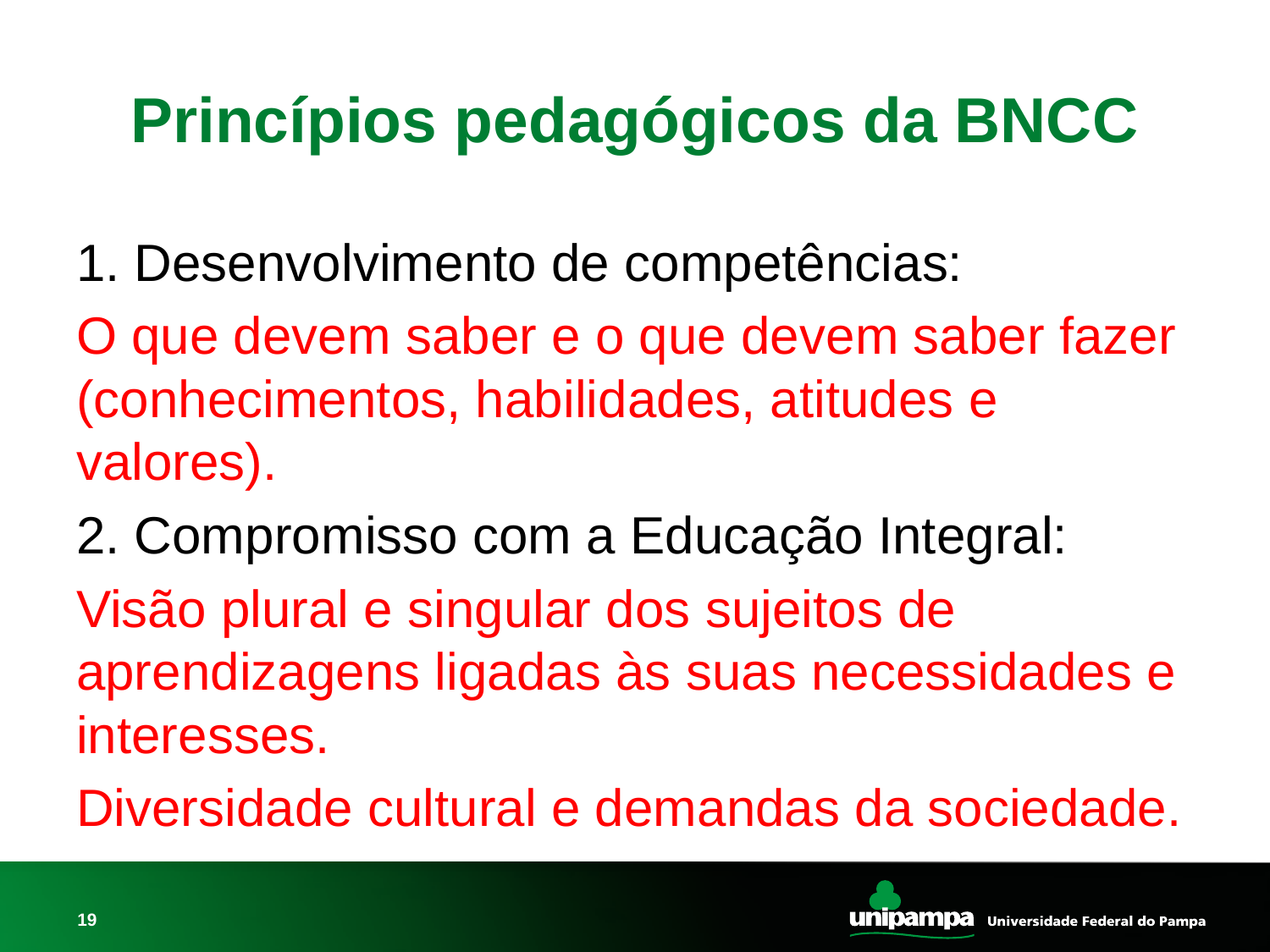

# Princípios pedagógicos da BNCC
1. Desenvolvimento de competências:
O que devem saber e o que devem saber fazer (conhecimentos, habilidades, atitudes e valores).
2. Compromisso com a Educação Integral:
Visão plural e singular dos sujeitos de aprendizagens ligadas às suas necessidades e interesses.
Diversidade cultural e demandas da sociedade.